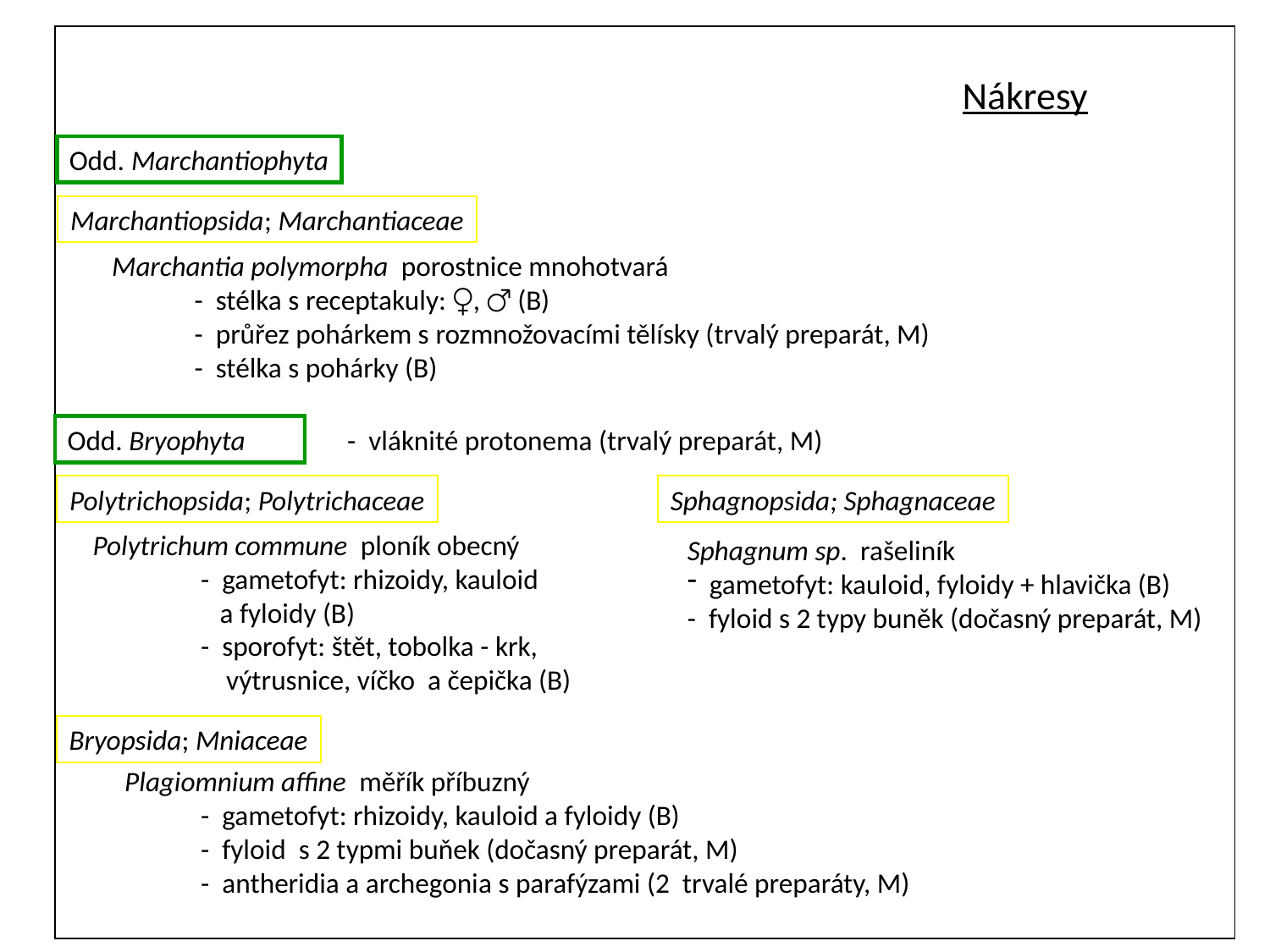

Nákresy

       Marchantia polymorpha  porostnice mnohotvará
	-  stélka s receptakuly: ♀, ♂ (B)
 	-  průřez pohárkem s rozmnožovacími tělísky (trvalý preparát, M)
	-  stélka s pohárky (B)

    Polytrichum commune  ploník obecný
	 -  gametofyt: rhizoidy, kauloid
	    a fyloidy (B)
	 -  sporofyt: štět, tobolka - krk,
	     výtrusnice, víčko  a čepička (B)

         Plagiomnium affine  měřík příbuzný
	 -  gametofyt: rhizoidy, kauloid a fyloidy (B)
	 -  fyloid  s 2 typmi buňek (dočasný preparát, M)
	 -  antheridia a archegonia s parafýzami (2  trvalé preparáty, M)

Odd. Marchantiophyta
Marchantiopsida; Marchantiaceae
Odd. Bryophyta
-  vláknité protonema (trvalý preparát, M)
Polytrichopsida; Polytrichaceae
Sphagnopsida; Sphagnaceae
Sphagnum sp.  rašeliník
  gametofyt: kauloid, fyloidy + hlavička (B)
-  fyloid s 2 typy buněk (dočasný preparát, M)
Bryopsida; Mniaceae